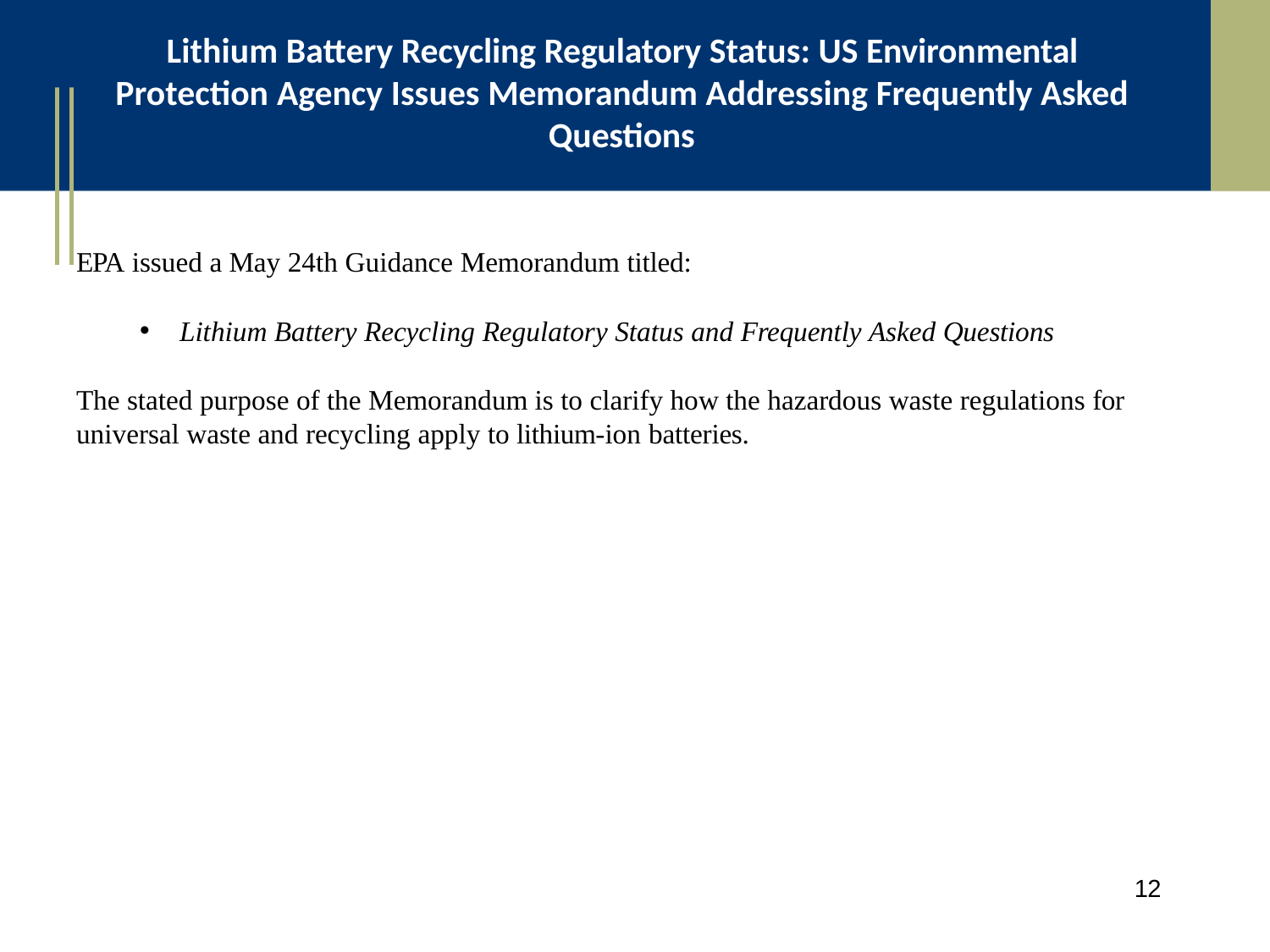

# Lithium Battery Recycling Regulatory Status: US Environmental Protection Agency Issues Memorandum Addressing Frequently Asked Questions
EPA issued a May 24th Guidance Memorandum titled:

Lithium Battery Recycling Regulatory Status and Frequently Asked Questions

The stated purpose of the Memorandum is to clarify how the hazardous waste regulations for universal waste and recycling apply to lithium-ion batteries.
12